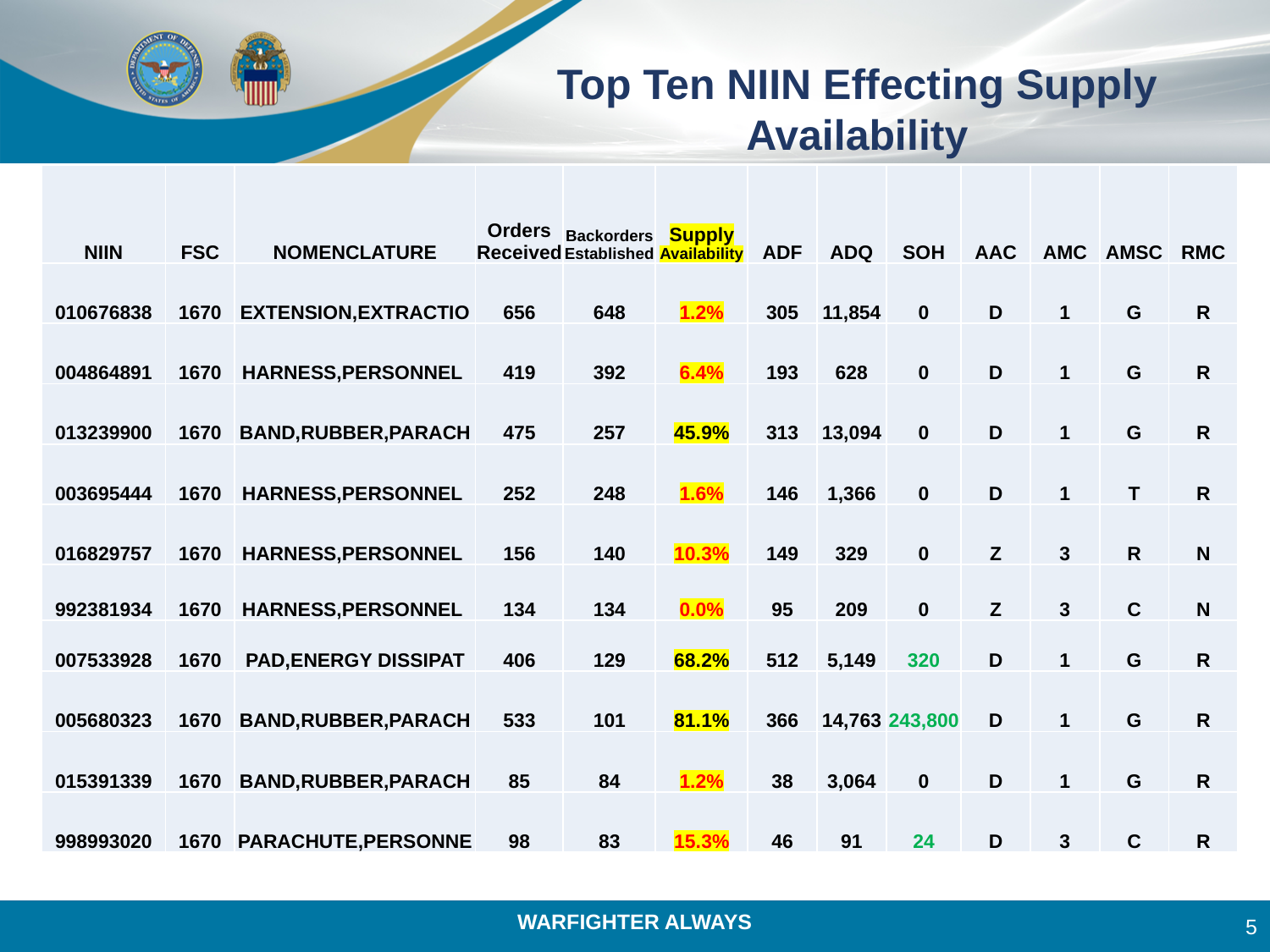

# Top Ten NIIN Effecting Supply Availability
| NIIN | FSC | NOMENCLATURE | Orders Received | Backorders Established | Supply Availability | ADF | ADQ | SOH | AAC | AMC | AMSC | RMC |
| --- | --- | --- | --- | --- | --- | --- | --- | --- | --- | --- | --- | --- |
| 010676838 | 1670 | EXTENSION,EXTRACTIO | 656 | 648 | 1.2% | 305 | 11,854 | 0 | D | 1 | G | R |
| 004864891 | 1670 | HARNESS,PERSONNEL | 419 | 392 | 6.4% | 193 | 628 | 0 | D | 1 | G | R |
| 013239900 | 1670 | BAND,RUBBER,PARACH | 475 | 257 | 45.9% | 313 | 13,094 | 0 | D | 1 | G | R |
| 003695444 | 1670 | HARNESS,PERSONNEL | 252 | 248 | 1.6% | 146 | 1,366 | 0 | D | 1 | T | R |
| 016829757 | 1670 | HARNESS,PERSONNEL | 156 | 140 | 10.3% | 149 | 329 | 0 | Z | 3 | R | N |
| 992381934 | 1670 | HARNESS,PERSONNEL | 134 | 134 | 0.0% | 95 | 209 | 0 | Z | 3 | C | N |
| 007533928 | 1670 | PAD,ENERGY DISSIPAT | 406 | 129 | 68.2% | 512 | 5,149 | 320 | D | 1 | G | R |
| 005680323 | 1670 | BAND,RUBBER,PARACH | 533 | 101 | 81.1% | 366 | 14,763 | 243,800 | D | 1 | G | R |
| 015391339 | 1670 | BAND,RUBBER,PARACH | 85 | 84 | 1.2% | 38 | 3,064 | 0 | D | 1 | G | R |
| 998993020 | 1670 | PARACHUTE,PERSONNE | 98 | 83 | 15.3% | 46 | 91 | 24 | D | 3 | C | R |

5